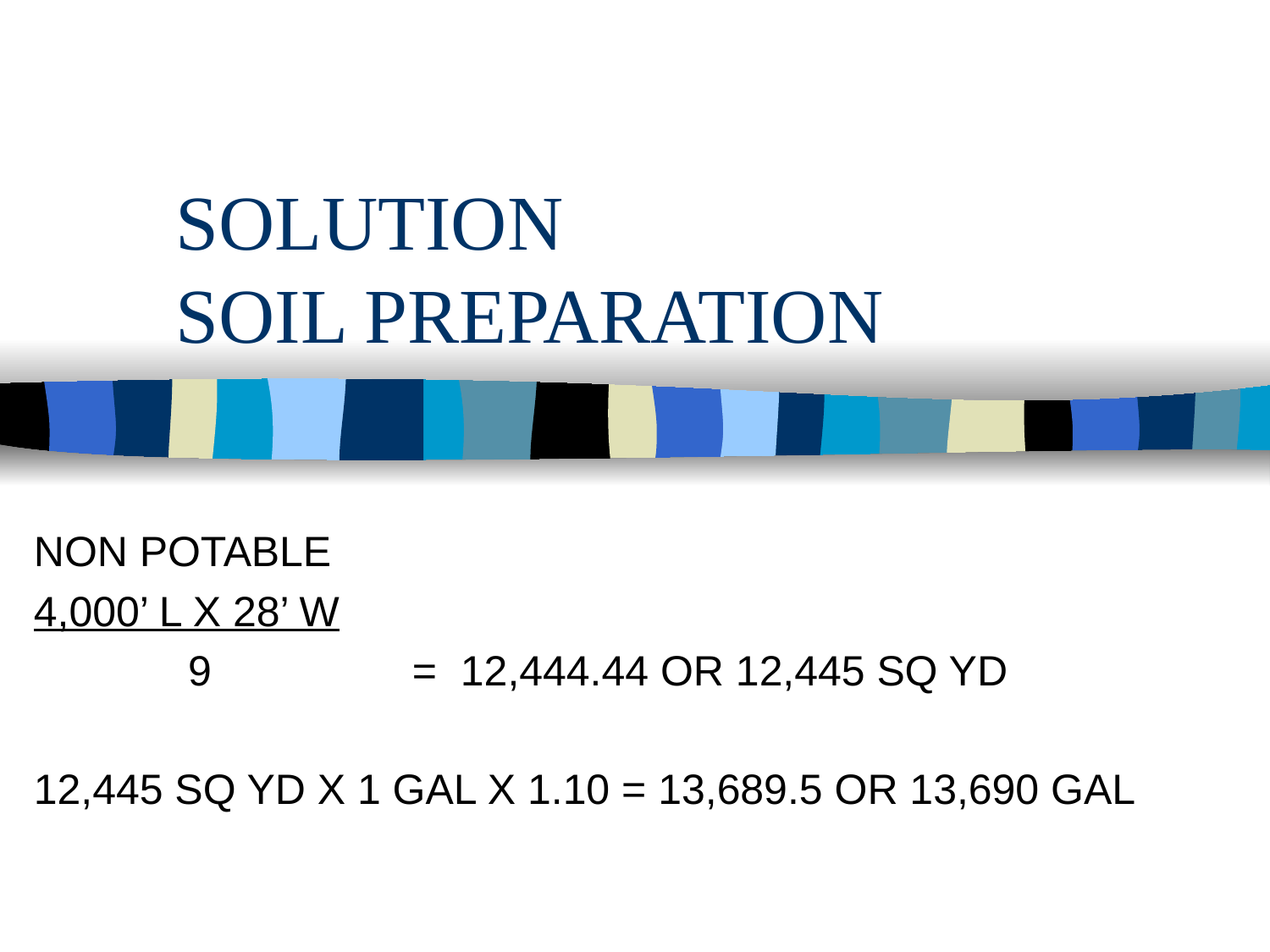

# SOLUTION SOIL PREPARATION
NON POTABLE
4,000’ L X 28’ W
             9                 =  12,444.44 OR 12,445 SQ YD

12,445 SQ YD X 1 GAL X 1.10 = 13,689.5 OR 13,690 GAL